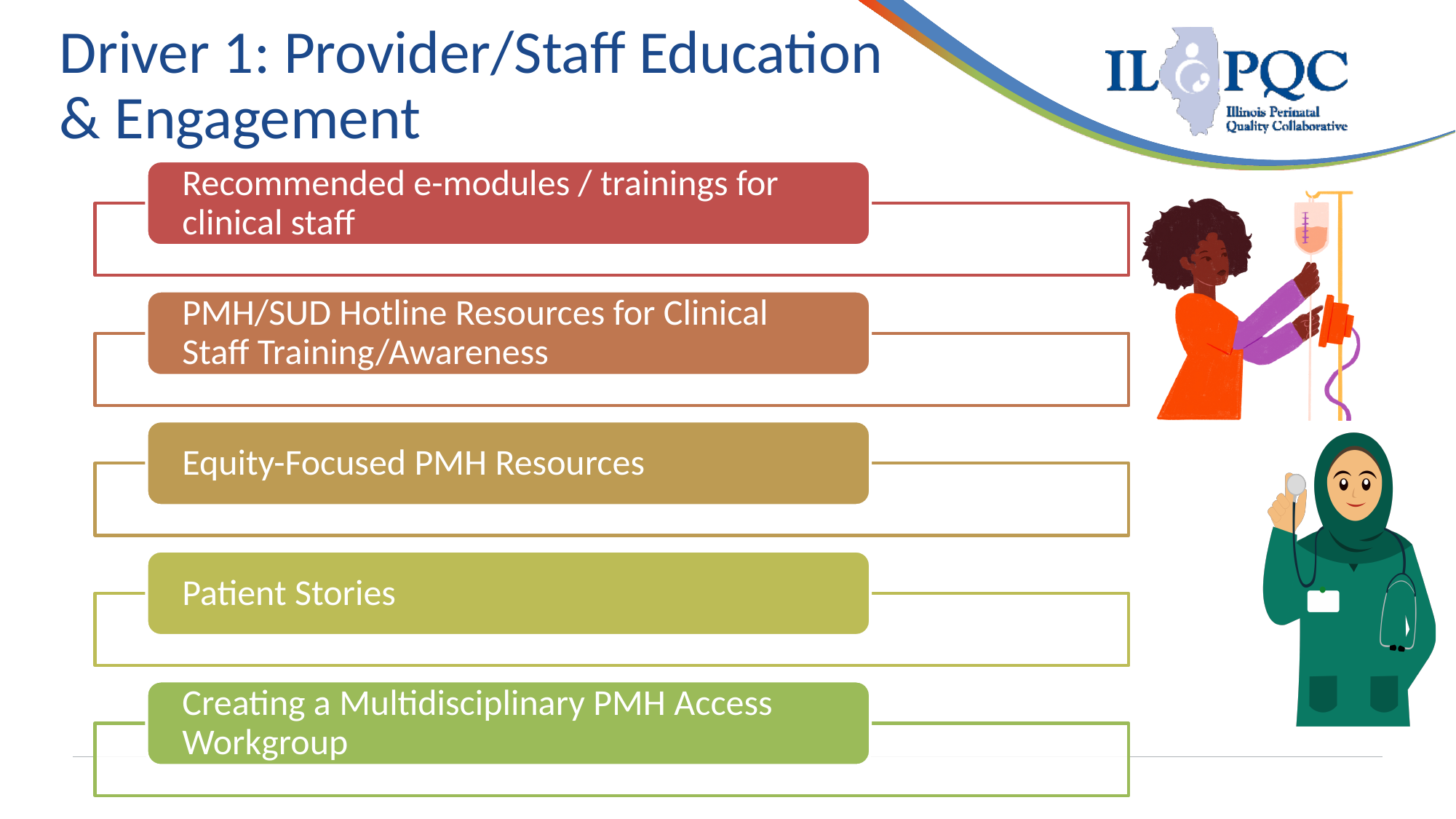

Driver 1: Provider/Staff Education & Engagement
Recommended e-modules / trainings for clinical staff
PMH/SUD Hotline Resources for Clinical Staff Training/Awareness
Equity-Focused PMH Resources
Patient Stories
Creating a Multidisciplinary PMH Access Workgroup